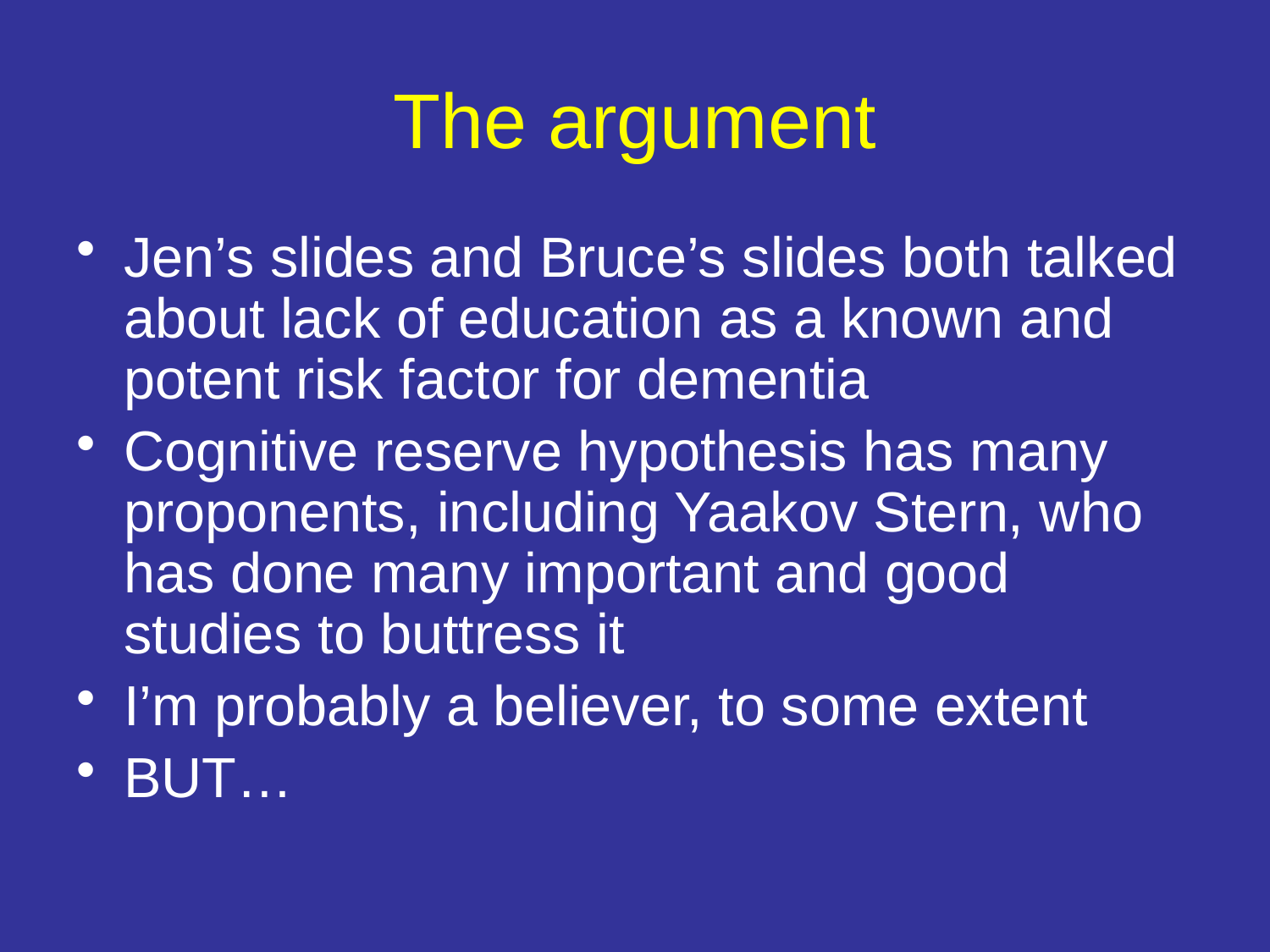

# The argument
Jen’s slides and Bruce’s slides both talked about lack of education as a known and potent risk factor for dementia
Cognitive reserve hypothesis has many proponents, including Yaakov Stern, who has done many important and good studies to buttress it
I’m probably a believer, to some extent
BUT…